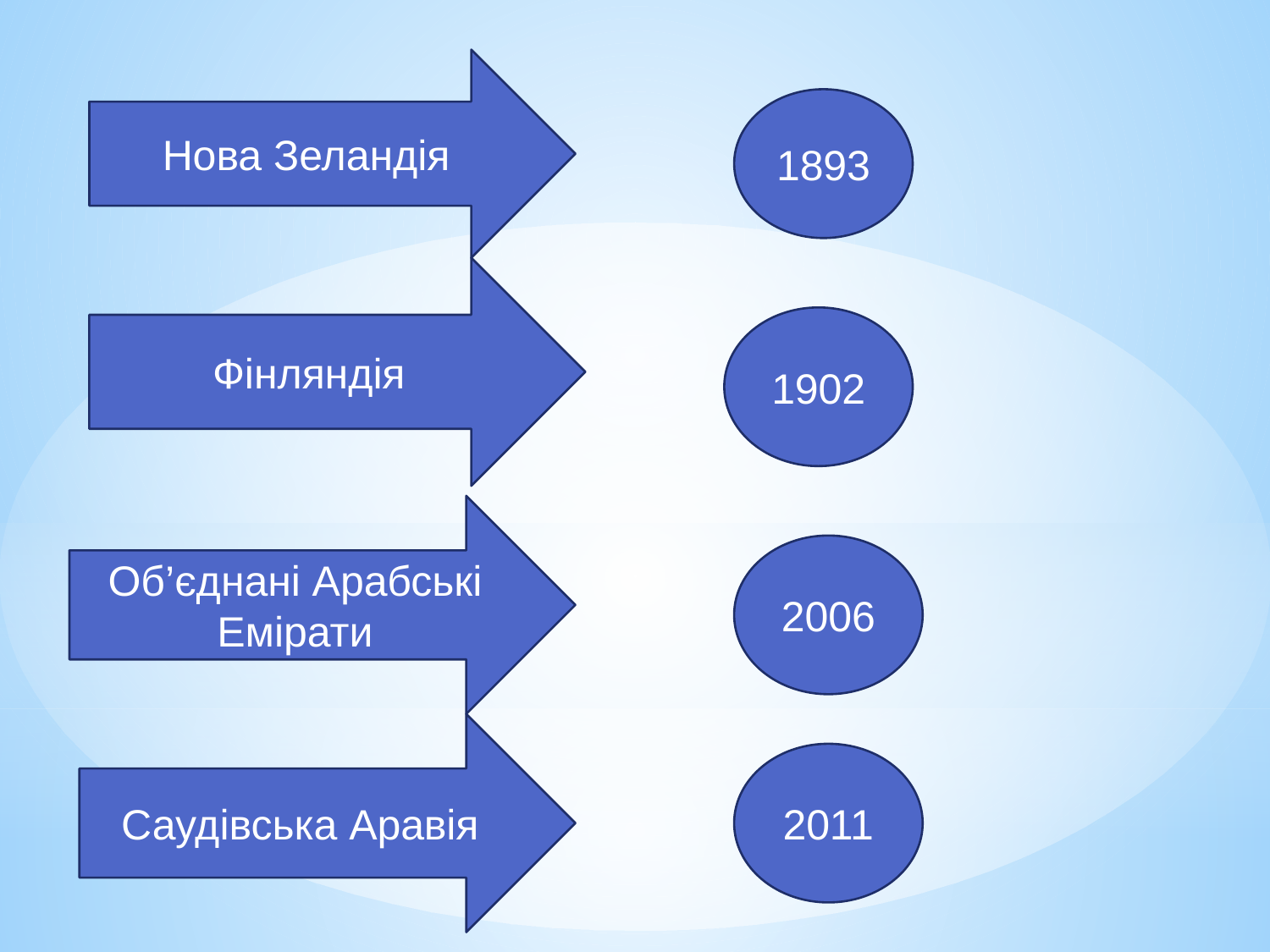

Нова Зеландія
1893

Фінляндія
1902
Об’єднані Арабські Емірати
2006
Саудівська Аравія
2011